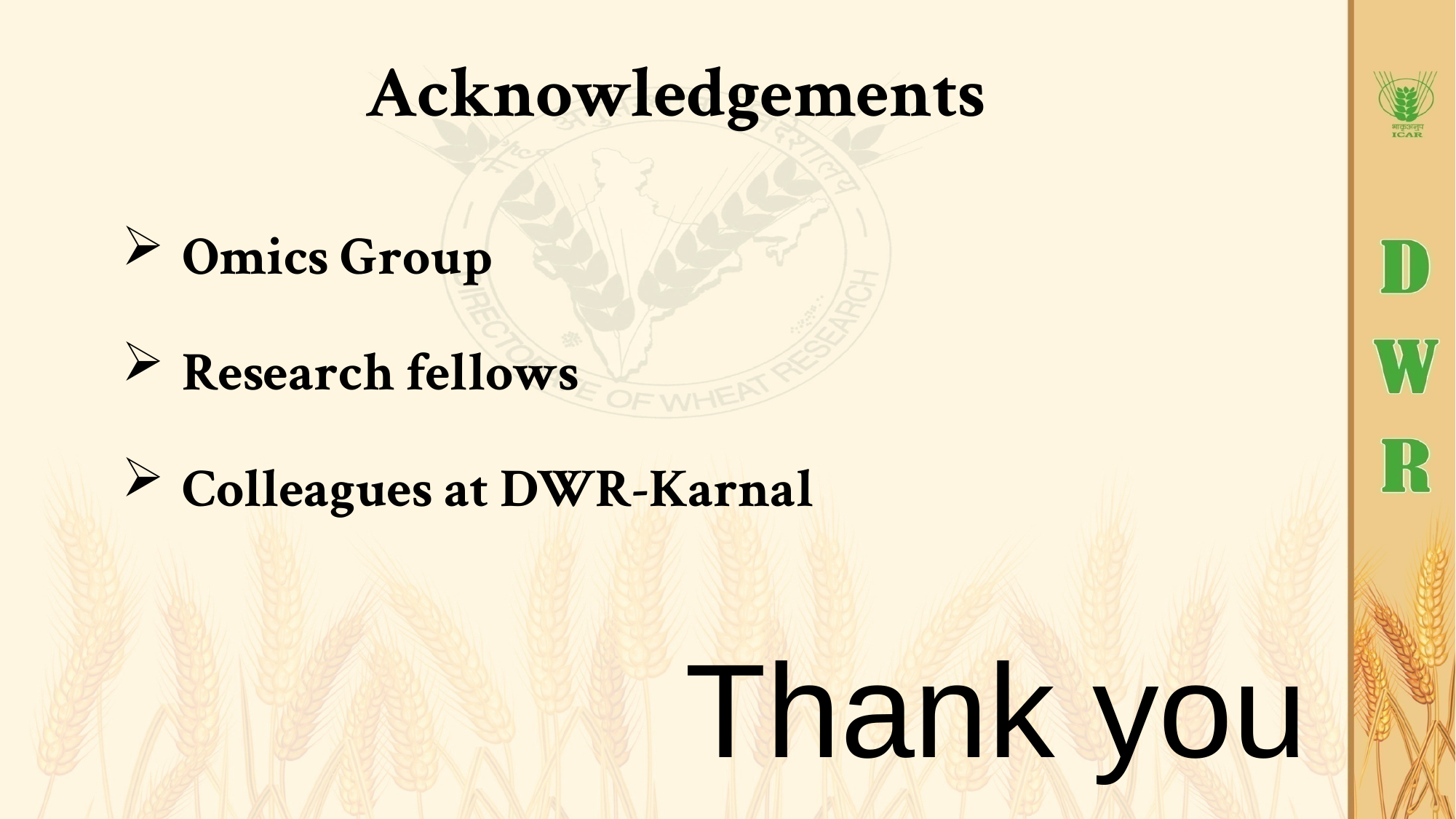

# Acknowledgements
Omics Group
Research fellows
Colleagues at DWR-Karnal
Thank you